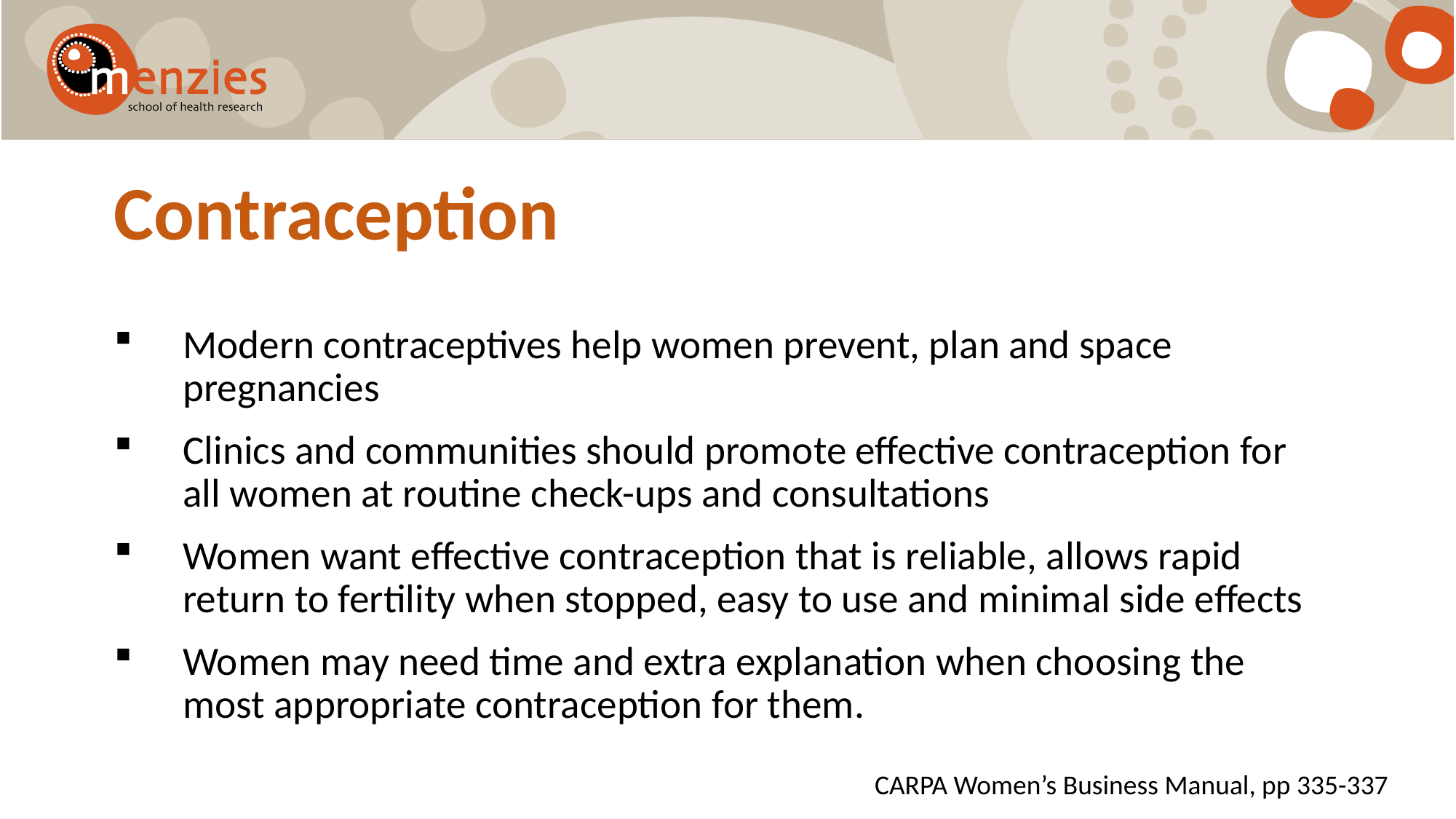

Contraception

Modern contraceptives help women prevent, plan and space pregnancies
Clinics and communities should promote effective contraception for all women at routine check-ups and consultations
Women want effective contraception that is reliable, allows rapid return to fertility when stopped, easy to use and minimal side effects
Women may need time and extra explanation when choosing the most appropriate contraception for them.
 CARPA Women’s Business Manual, pp 335-337